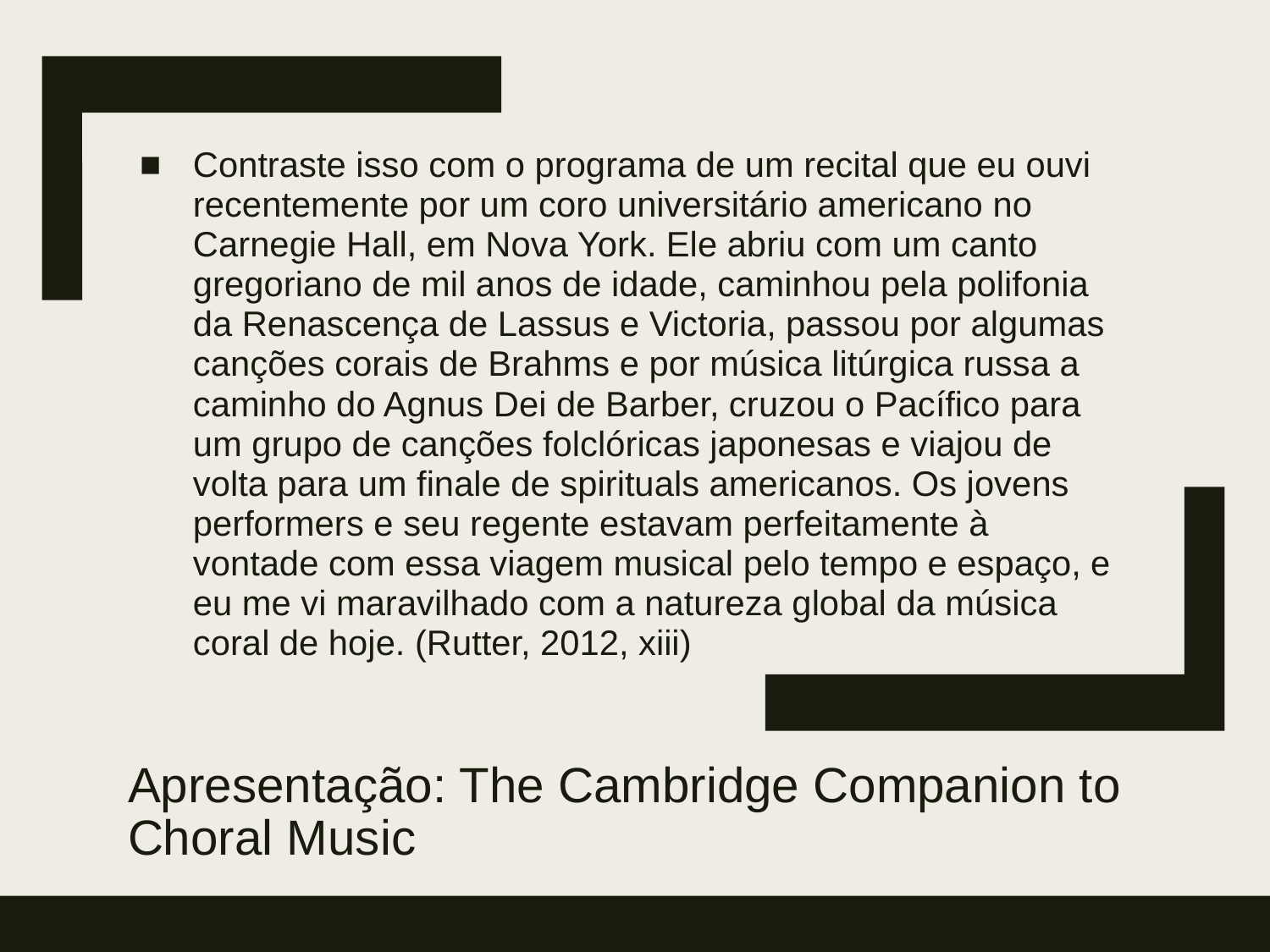

Contraste isso com o programa de um recital que eu ouvi recentemente por um coro universitário americano no Carnegie Hall, em Nova York. Ele abriu com um canto gregoriano de mil anos de idade, caminhou pela polifonia da Renascença de Lassus e Victoria, passou por algumas canções corais de Brahms e por música litúrgica russa a caminho do Agnus Dei de Barber, cruzou o Pacífico para um grupo de canções folclóricas japonesas e viajou de volta para um finale de spirituals americanos. Os jovens performers e seu regente estavam perfeitamente à vontade com essa viagem musical pelo tempo e espaço, e eu me vi maravilhado com a natureza global da música coral de hoje. (Rutter, 2012, xiii)

# Apresentação: The Cambridge Companion to Choral Music